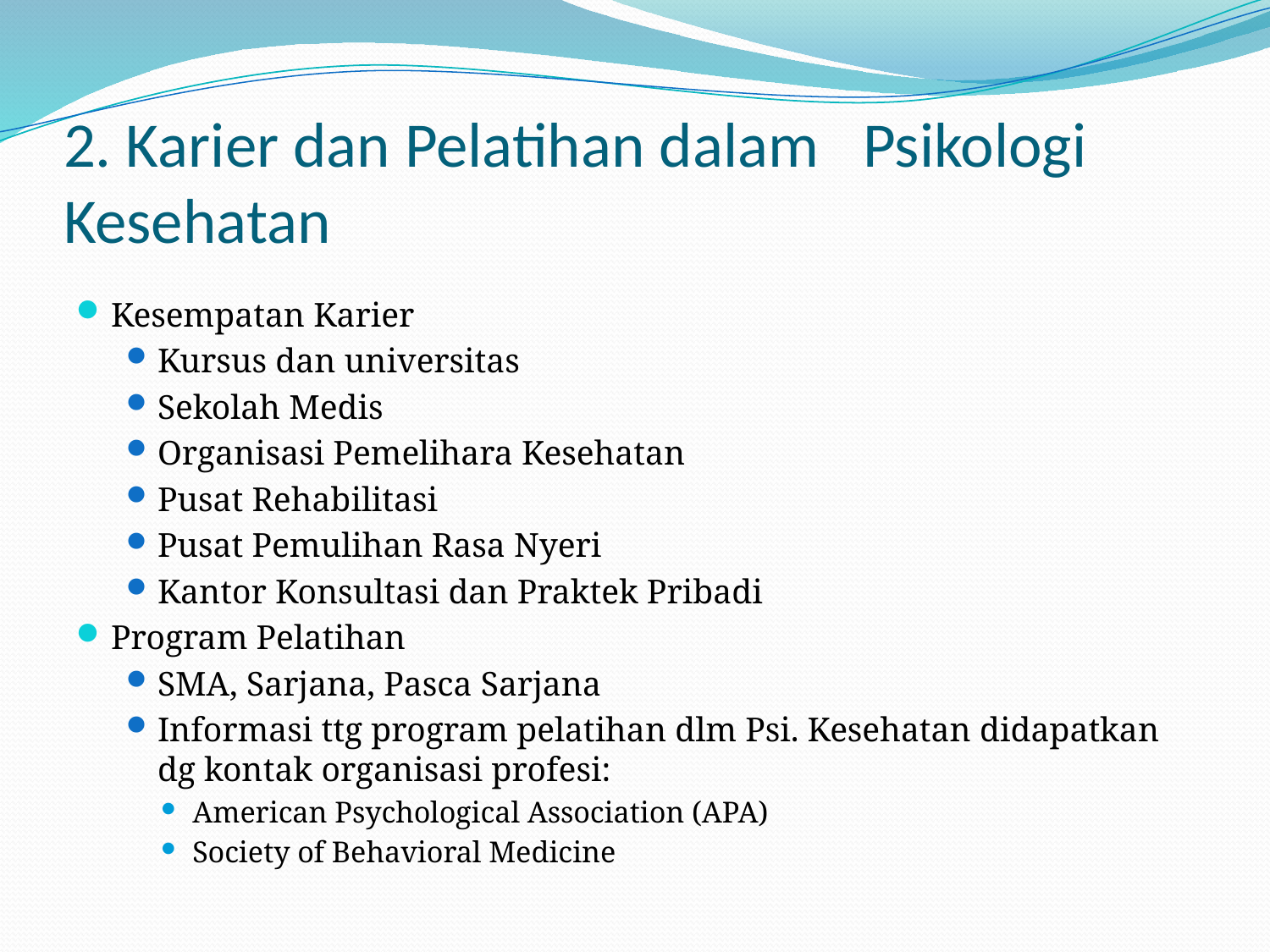

# 2. Karier dan Pelatihan dalam   Psikologi Kesehatan
Kesempatan Karier
Kursus dan universitas
Sekolah Medis
Organisasi Pemelihara Kesehatan
Pusat Rehabilitasi
Pusat Pemulihan Rasa Nyeri
Kantor Konsultasi dan Praktek Pribadi
Program Pelatihan
SMA, Sarjana, Pasca Sarjana
Informasi ttg program pelatihan dlm Psi. Kesehatan didapatkan dg kontak organisasi profesi:
American Psychological Association (APA)
Society of Behavioral Medicine